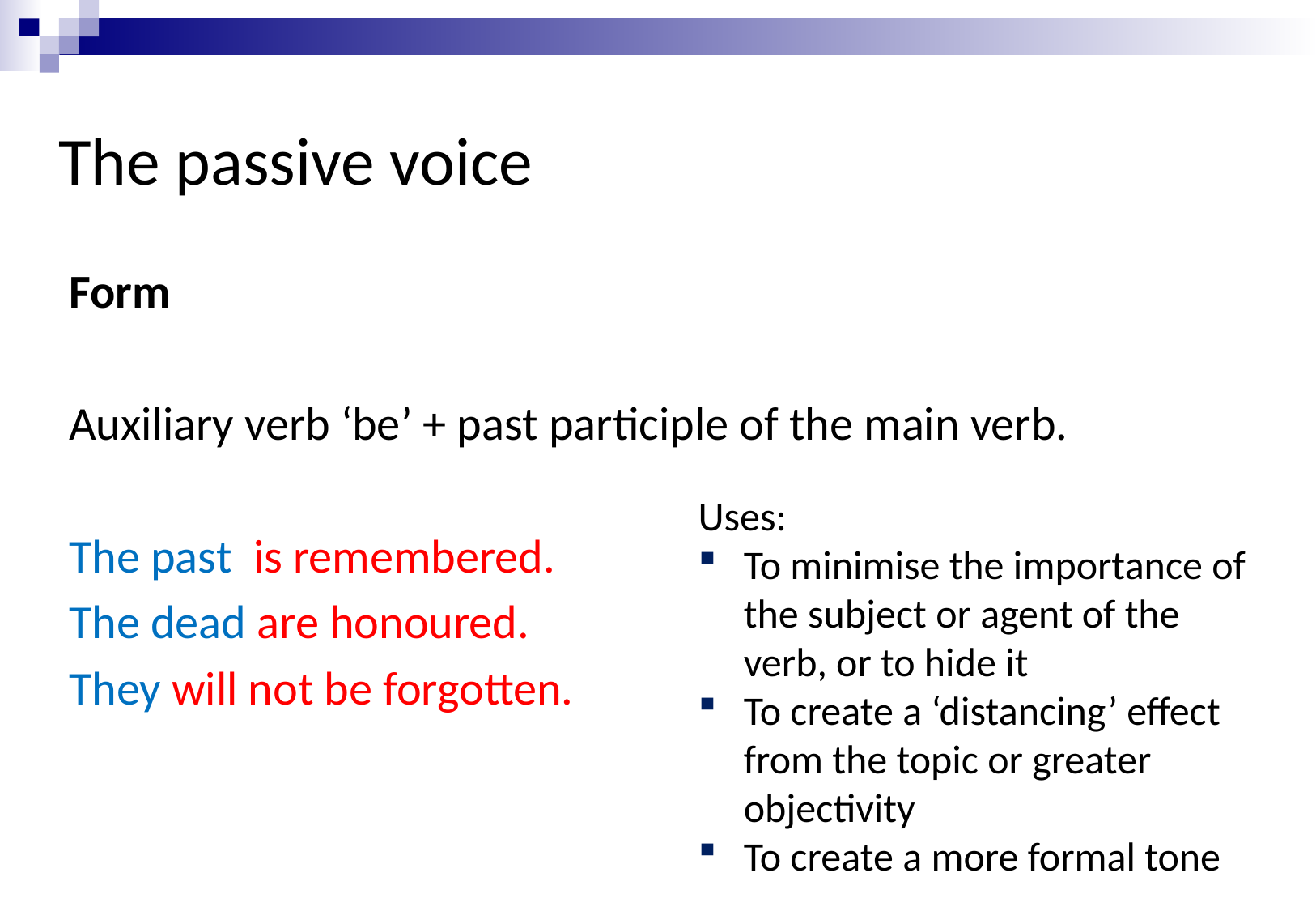

The passive voice
Form

Auxiliary verb ‘be’ + past participle of the main verb.

The past  is remembered.
The dead are honoured.
They will not be forgotten.
Uses:
To minimise the importance of the subject or agent of the verb, or to hide it
To create a ‘distancing’ effect from the topic or greater objectivity
To create a more formal tone